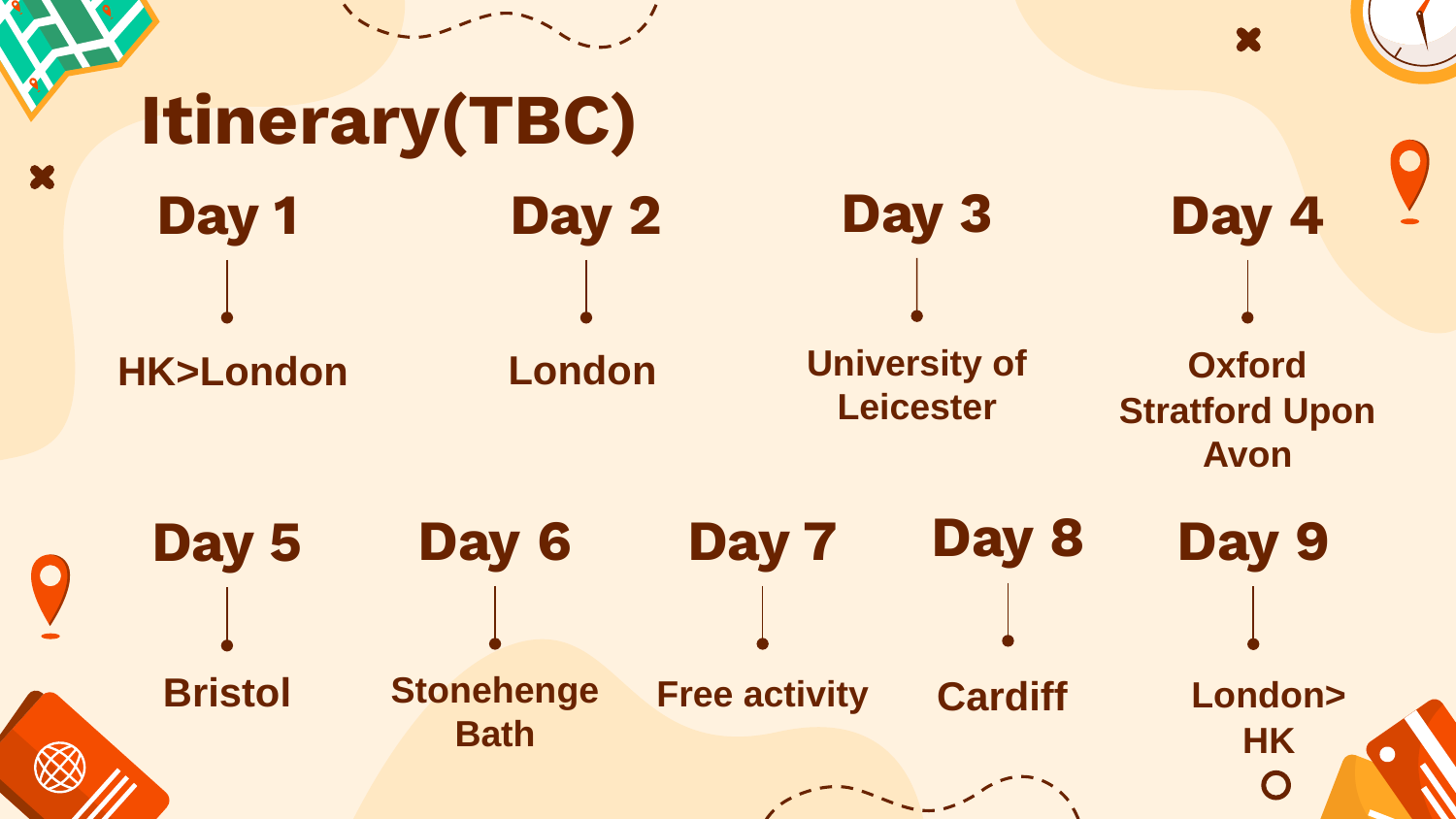

# Itinerary(TBC)
Day 3
University of Leicester
Day 1
HK>London
Day 2
London
Day 4
Oxford
Stratford Upon Avon
Day 8
Cardiff
Day 6
Stonehenge
Bath
Day 7
Free activity
Day 9
London>
HK
Day 5
Bristol